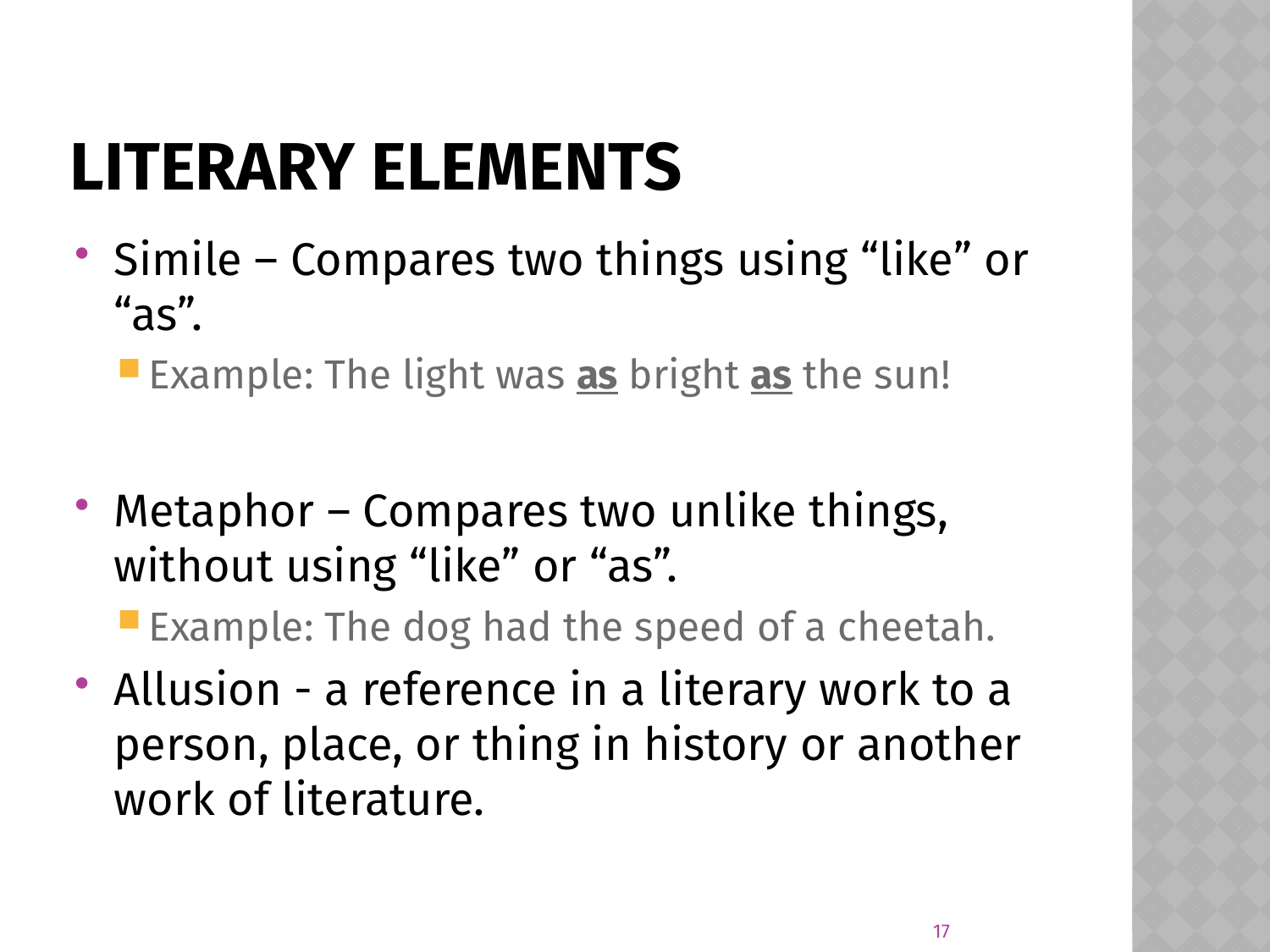

# Literary Elements
Simile – Compares two things using “like” or “as”.
Example: The light was as bright as the sun!

Metaphor – Compares two unlike things, without using “like” or “as”.
Example: The dog had the speed of a cheetah.
Allusion - a reference in a literary work to a person, place, or thing in history or another work of literature.
17